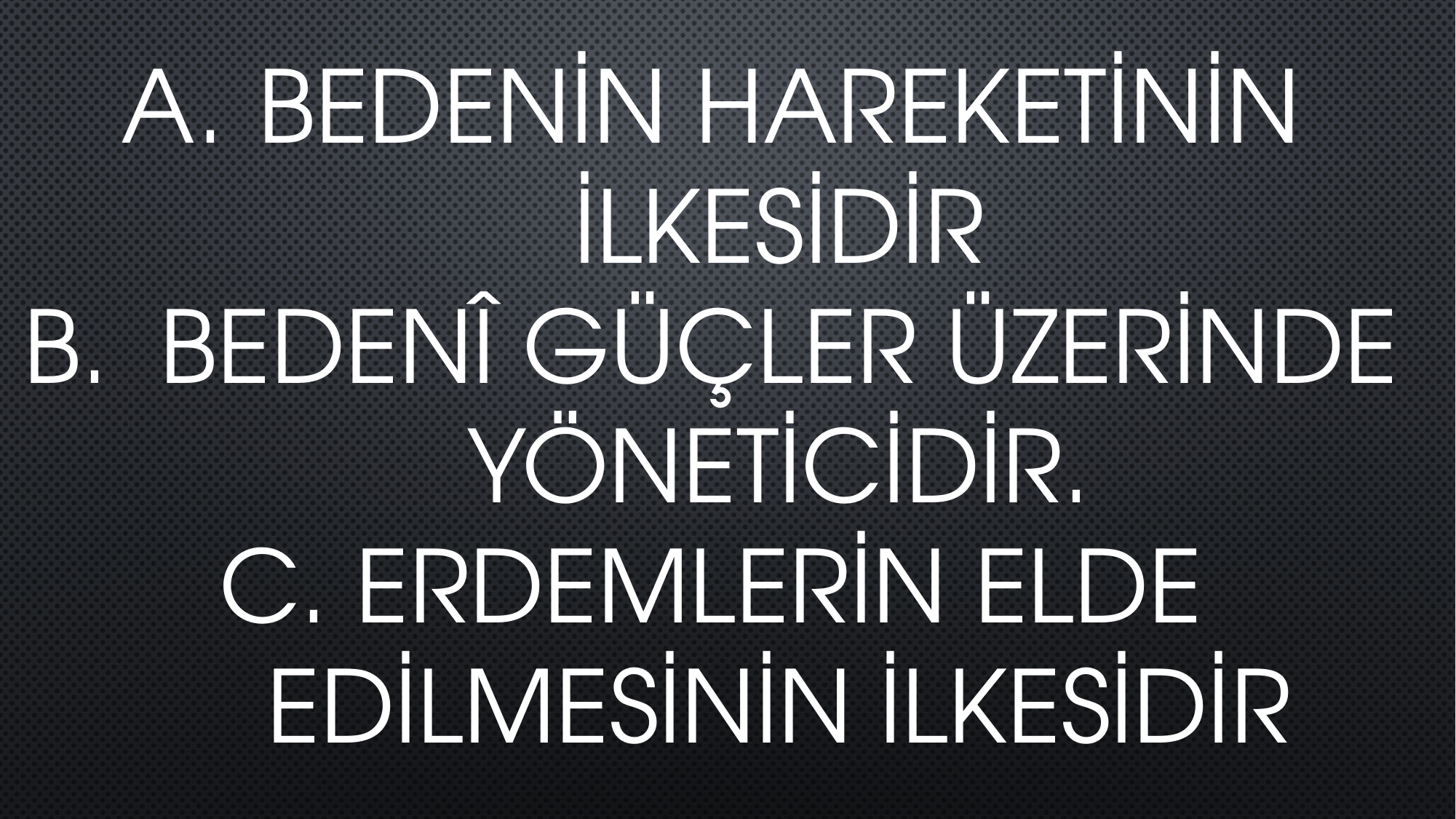

BEDENİN HAREKETİNİN İLKESİDİR
BEDENÎ GÜÇLER ÜZERİNDE YÖNETİCİDİR.
ERDEMLERİN ELDE EDİLMESİNİN İLKESİDİR